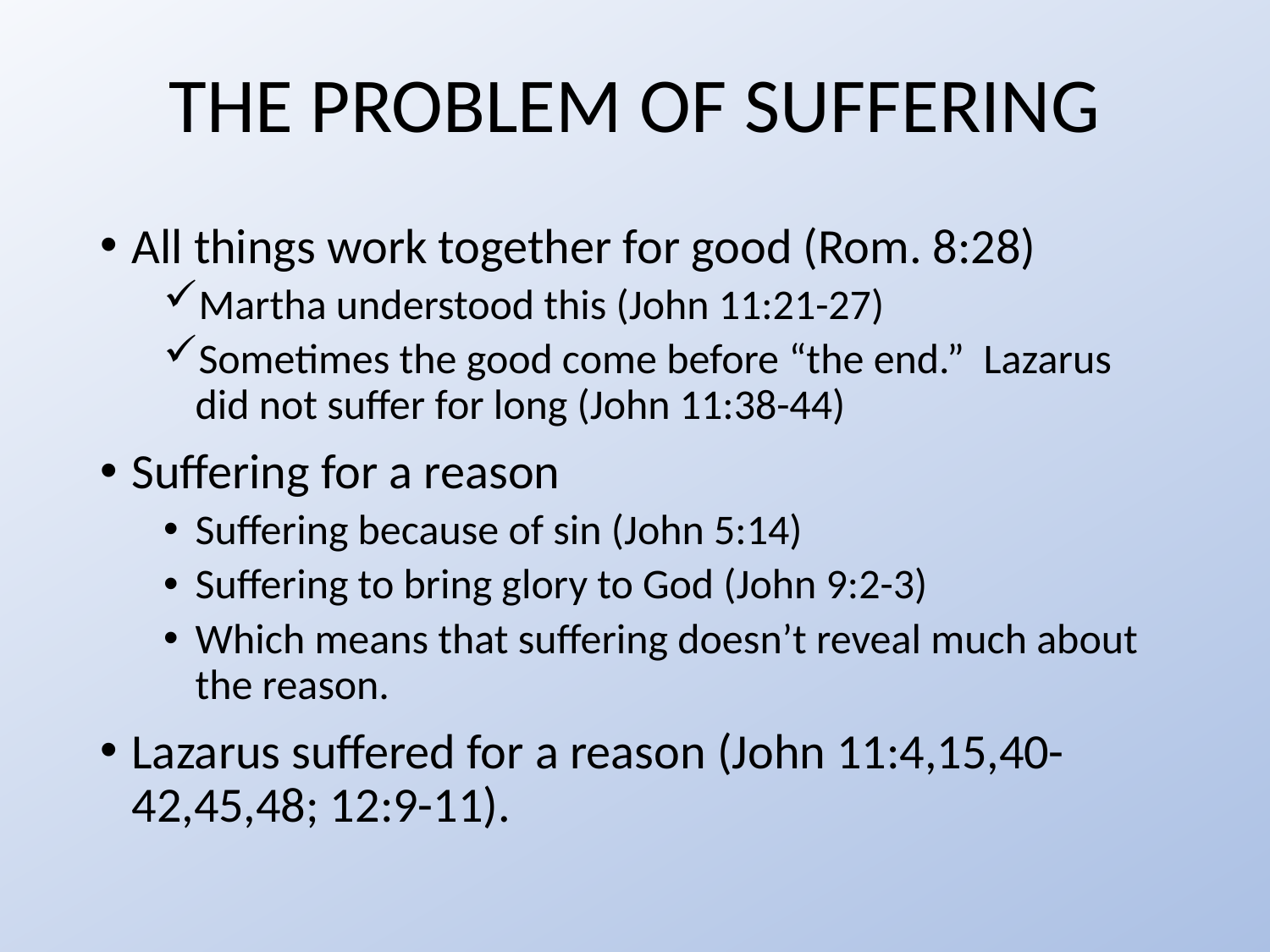

# THE PROBLEM OF SUFFERING
All things work together for good (Rom. 8:28)
Martha understood this (John 11:21-27)
Sometimes the good come before “the end.”  Lazarus did not suffer for long (John 11:38-44)
Suffering for a reason
Suffering because of sin (John 5:14)
Suffering to bring glory to God (John 9:2-3)
Which means that suffering doesn’t reveal much about the reason.
Lazarus suffered for a reason (John 11:4,15,40-42,45,48; 12:9-11).